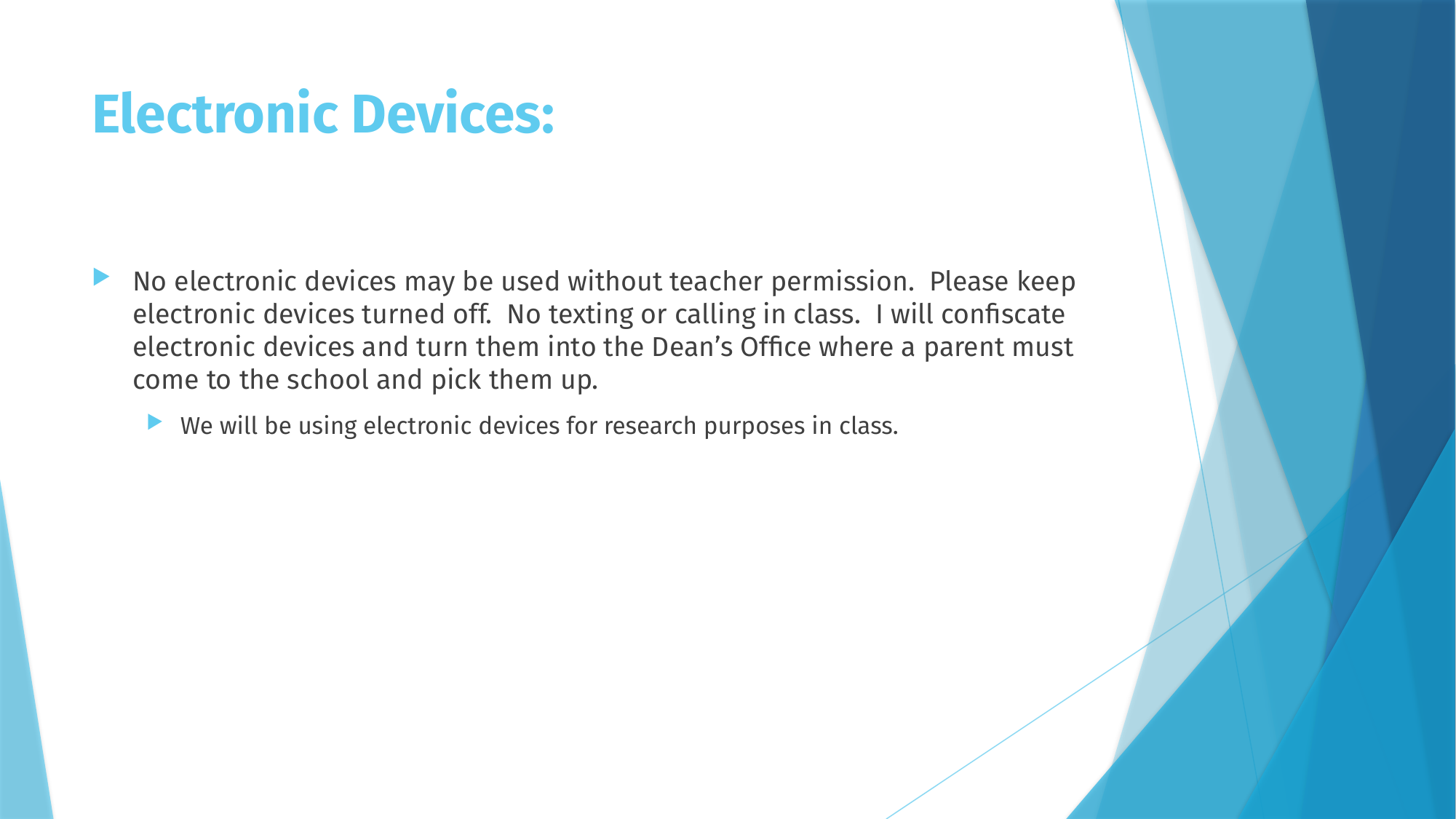

# Electronic Devices:
No electronic devices may be used without teacher permission.  Please keep electronic devices turned off.  No texting or calling in class.  I will confiscate electronic devices and turn them into the Dean’s Office where a parent must come to the school and pick them up.
We will be using electronic devices for research purposes in class.